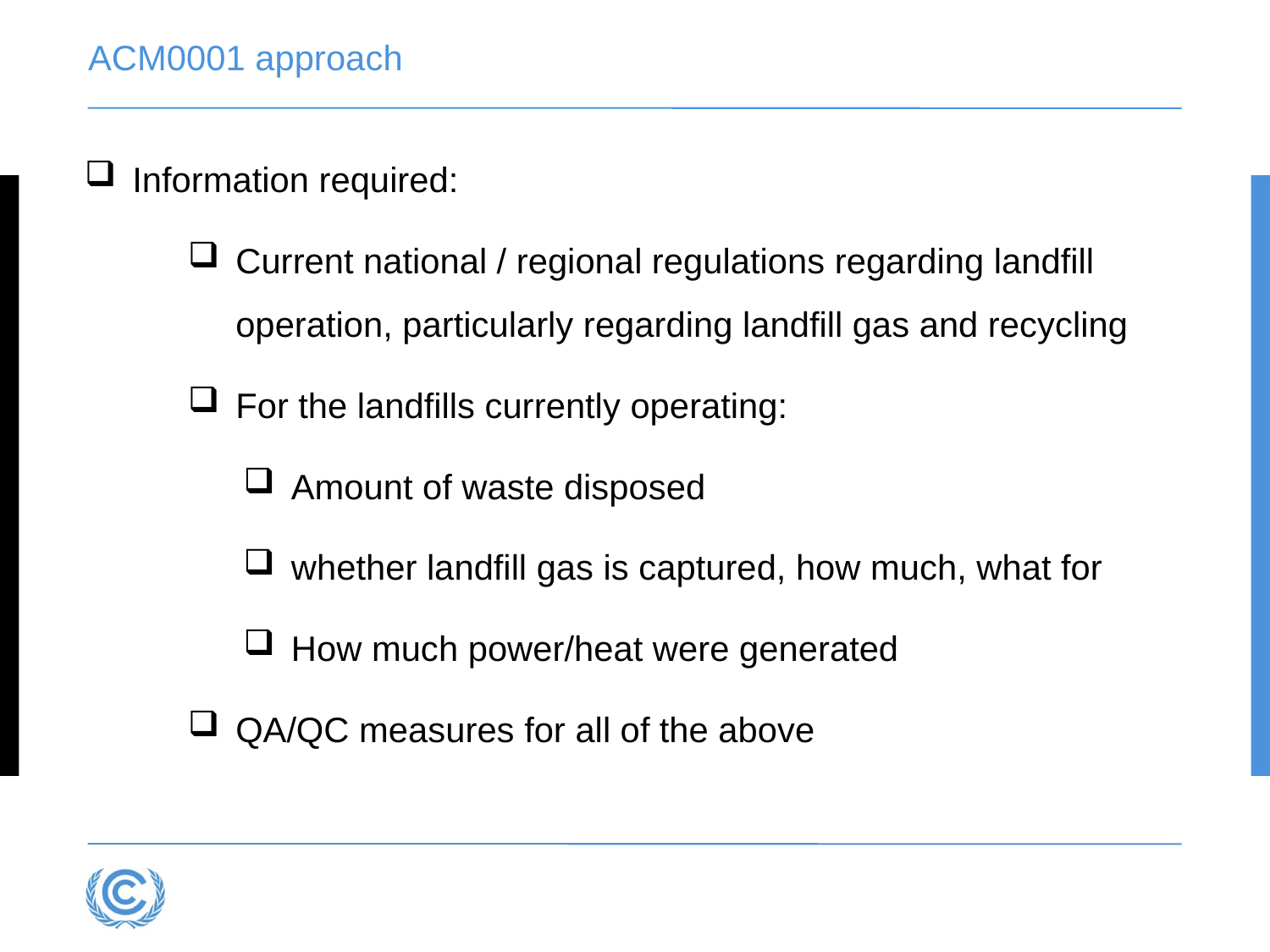

# ACM0001 approach
Information required:
Current national / regional regulations regarding landfill operation, particularly regarding landfill gas and recycling
For the landfills currently operating:
Amount of waste disposed
whether landfill gas is captured, how much, what for
How much power/heat were generated
QA/QC measures for all of the above